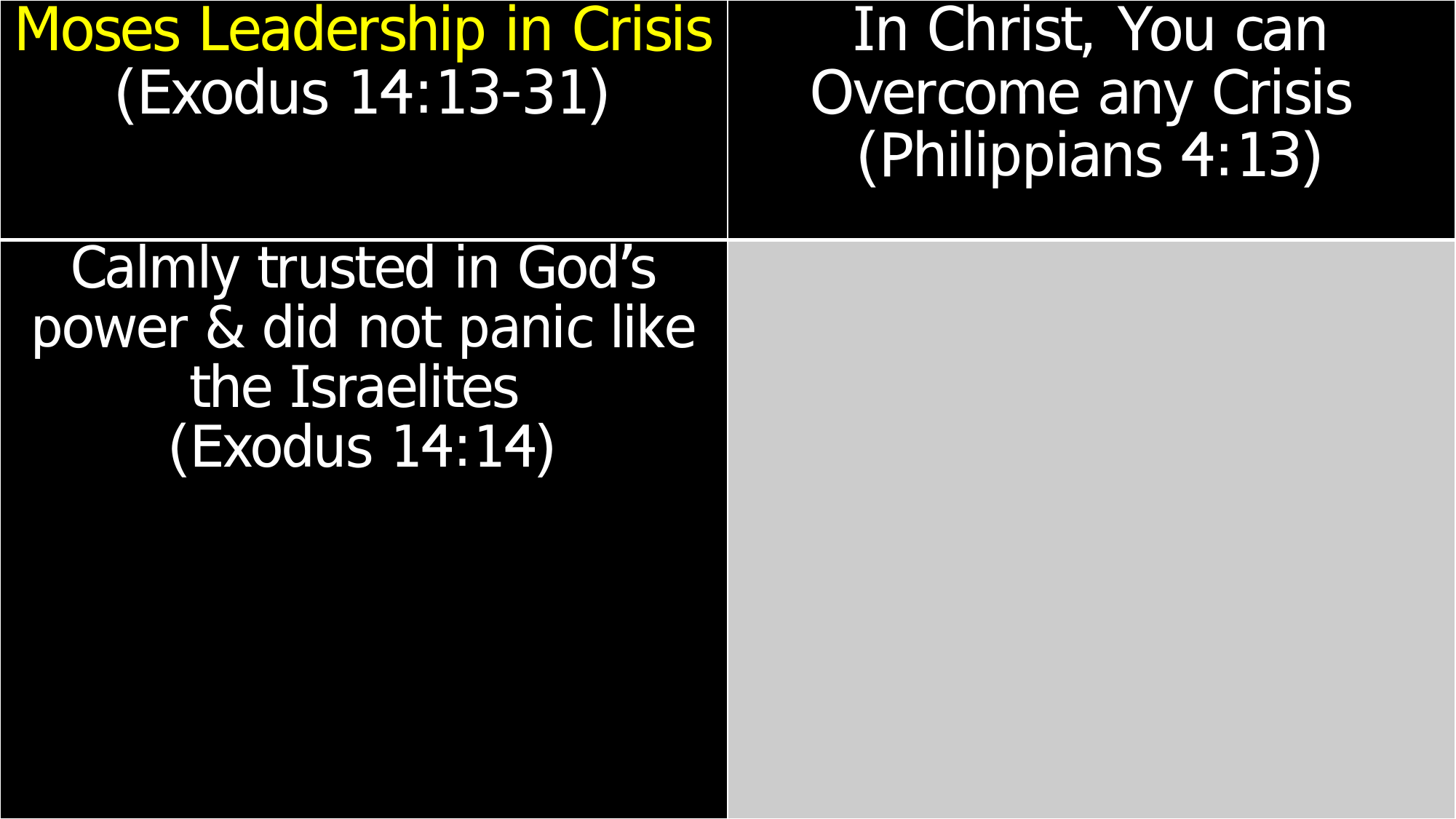

| Moses Leadership in Crisis (Exodus 14:13-31) | In Christ, You can Overcome any Crisis (Philippians 4:13) |
| --- | --- |
| Calmly trusted in God’s power & did not panic like the Israelites (Exodus 14:14) |  |